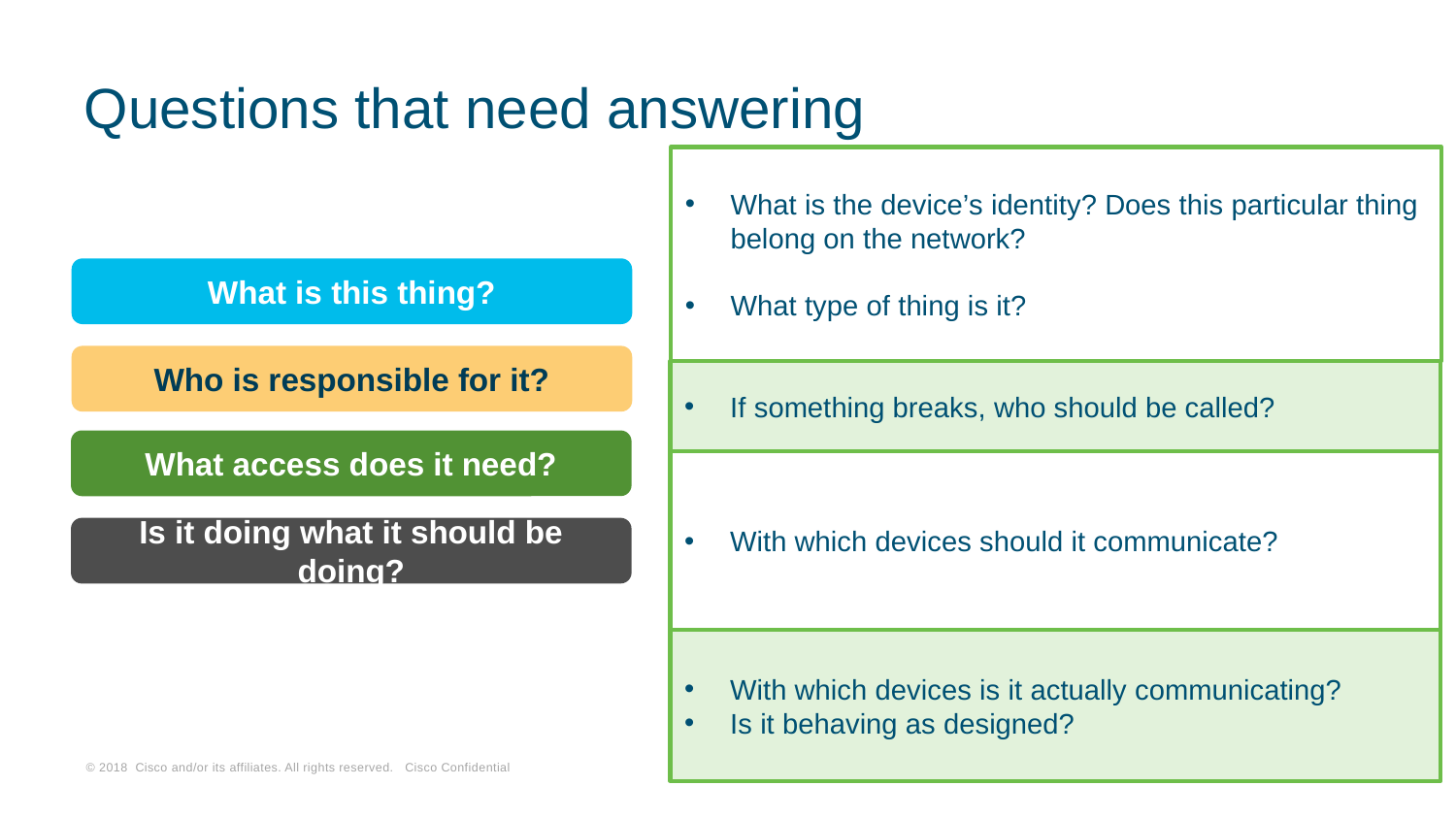

# Questions that need answering
What is the device’s identity? Does this particular thing belong on the network?

What type of thing is it?
What is this thing?
Who is responsible for it?
If something breaks, who should be called?
What access does it need?
With which devices should it communicate?
Is it doing what it should be doing?
With which devices is it actually communicating?
Is it behaving as designed?